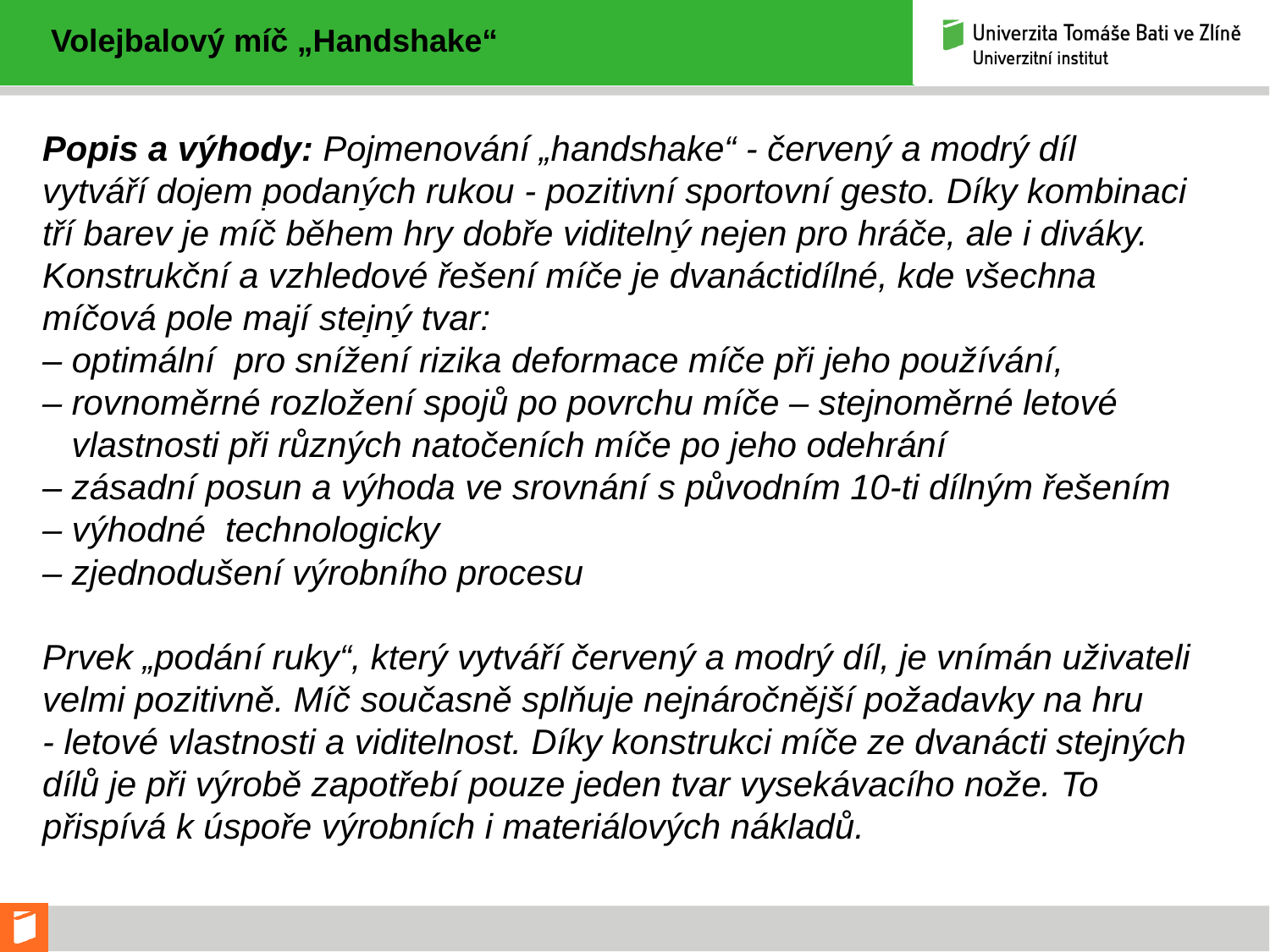

Volejbalový míč „Handshake“

Popis a výhody: Pojmenování „handshake“ - červený a modrý díl     vytváří dojem podaných rukou - pozitivní sportovní gesto. Díky kombinaci tří barev je míč během hry dobře viditelný nejen pro hráče, ale i diváky.
Konstrukční a vzhledové řešení míče je dvanáctidílné, kde všechna míčová pole mají stejný tvar:
– optimální  pro snížení rizika deformace míče při jeho používání,
– rovnoměrné rozložení spojů po povrchu míče – stejnoměrné letové
   vlastnosti při různých natočeních míče po jeho odehrání
– zásadní posun a výhoda ve srovnání s původním 10-ti dílným řešením    – výhodné  technologicky
– zjednodušení výrobního procesu
Prvek „podání ruky“, který vytváří červený a modrý díl, je vnímán uživateli velmi pozitivně. Míč současně splňuje nejnáročnější požadavky na hru
- letové vlastnosti a viditelnost. Díky konstrukci míče ze dvanácti stejných dílů je při výrobě zapotřebí pouze jeden tvar vysekávacího nože. To přispívá k úspoře výrobních i materiálových nákladů.